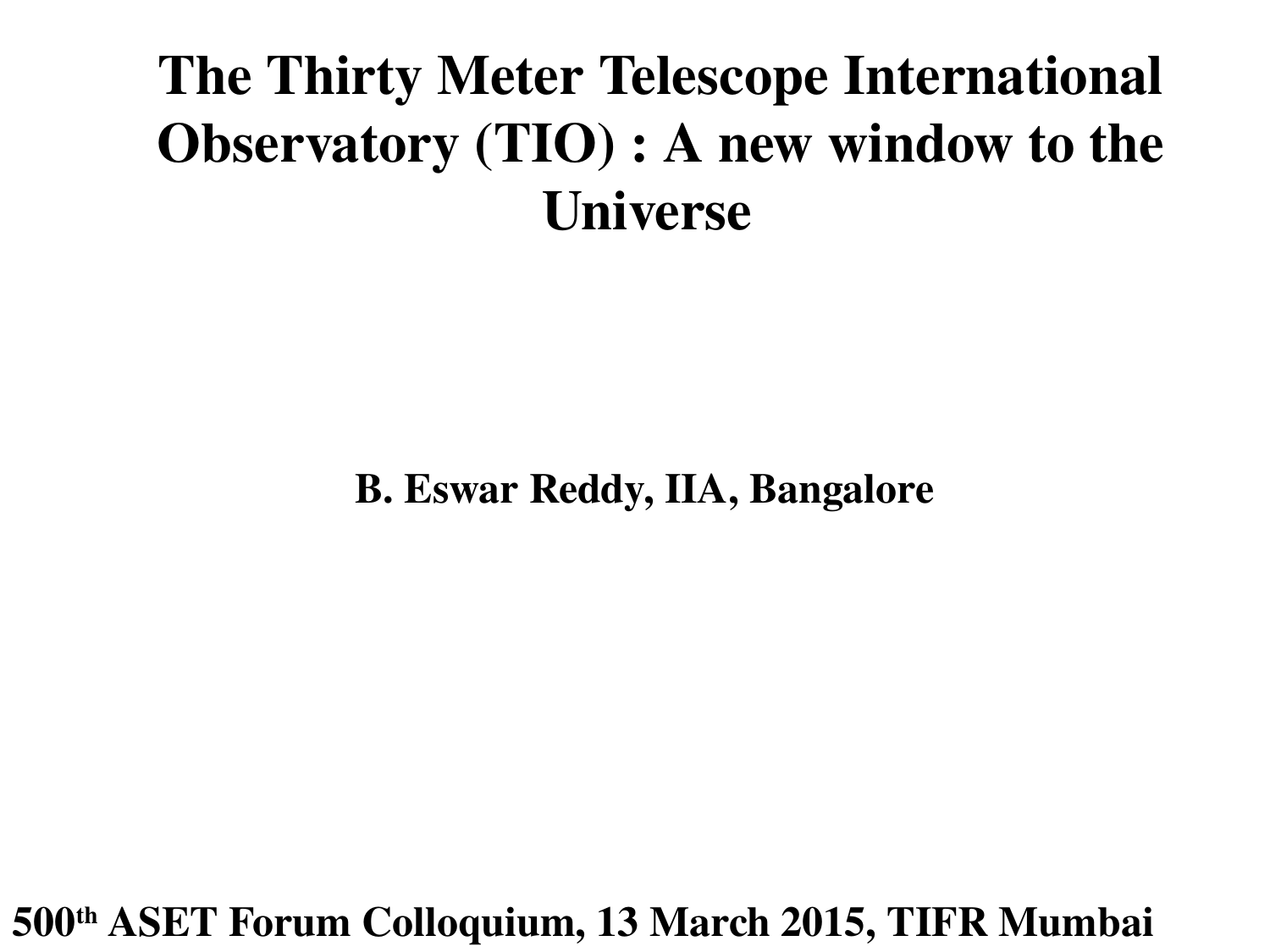

The Thirty Meter Telescope International Observatory (TIO) : A new window to the Universe
B. Eswar Reddy, IIA, Bangalore

500th ASET Forum Colloquium, 13 March 2015, TIFR Mumbai